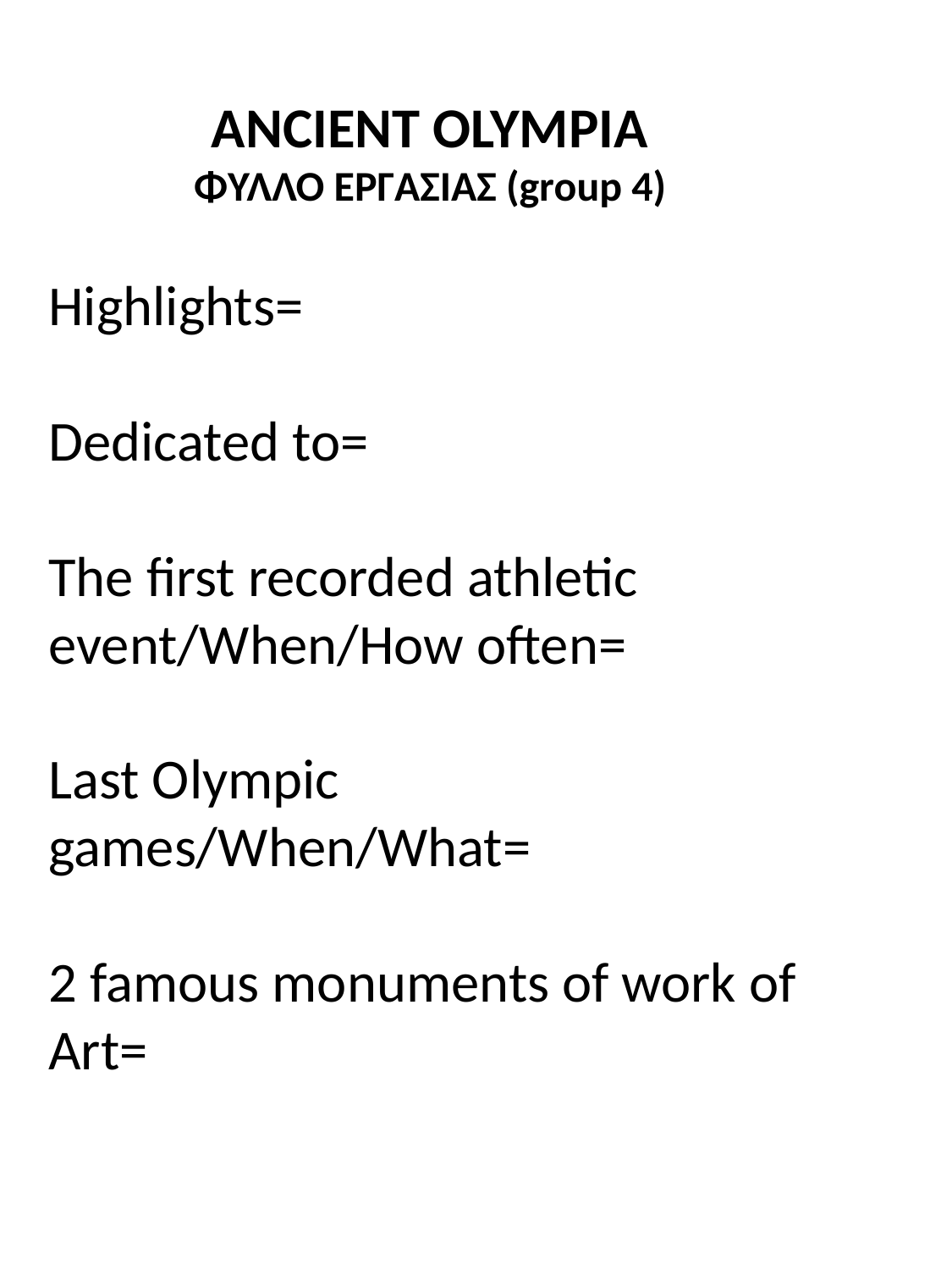

ANCIENT OLYMPIA
ΦΥΛΛΟ ΕΡΓΑΣΙΑΣ (group 4)

Highlights=

Dedicated to=

The first recorded athletic event/When/How often=

Last Olympic games/When/What=

2 famous monuments of work of Art=